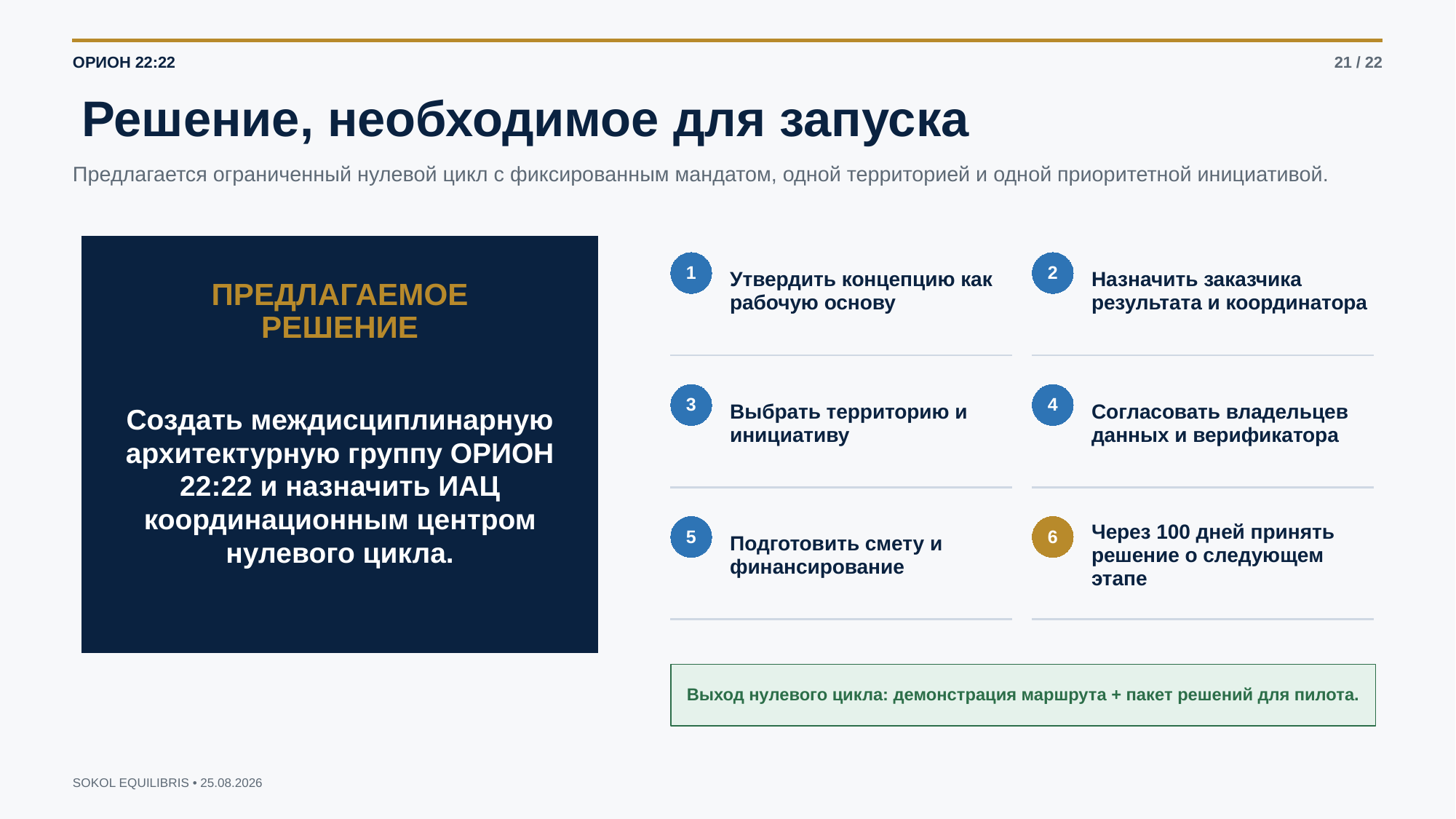

ОРИОН 22:22
21 / 22
Решение, необходимое для запуска
Предлагается ограниченный нулевой цикл с фиксированным мандатом, одной территорией и одной приоритетной инициативой.

Утвердить концепцию как рабочую основу
Назначить заказчика результата и координатора
1
2
ПРЕДЛАГАЕМОЕ
РЕШЕНИЕ

Выбрать территорию и инициативу
Согласовать владельцев данных и верификатора
3
4
Создать междисциплинарную архитектурную группу ОРИОН 22:22 и назначить ИАЦ координационным центром нулевого цикла.

Подготовить смету и финансирование
Через 100 дней принять решение о следующем этапе
5
6

Выход нулевого цикла: демонстрация маршрута + пакет решений для пилота.
SOKOL EQUILIBRIS • 25.08.2026